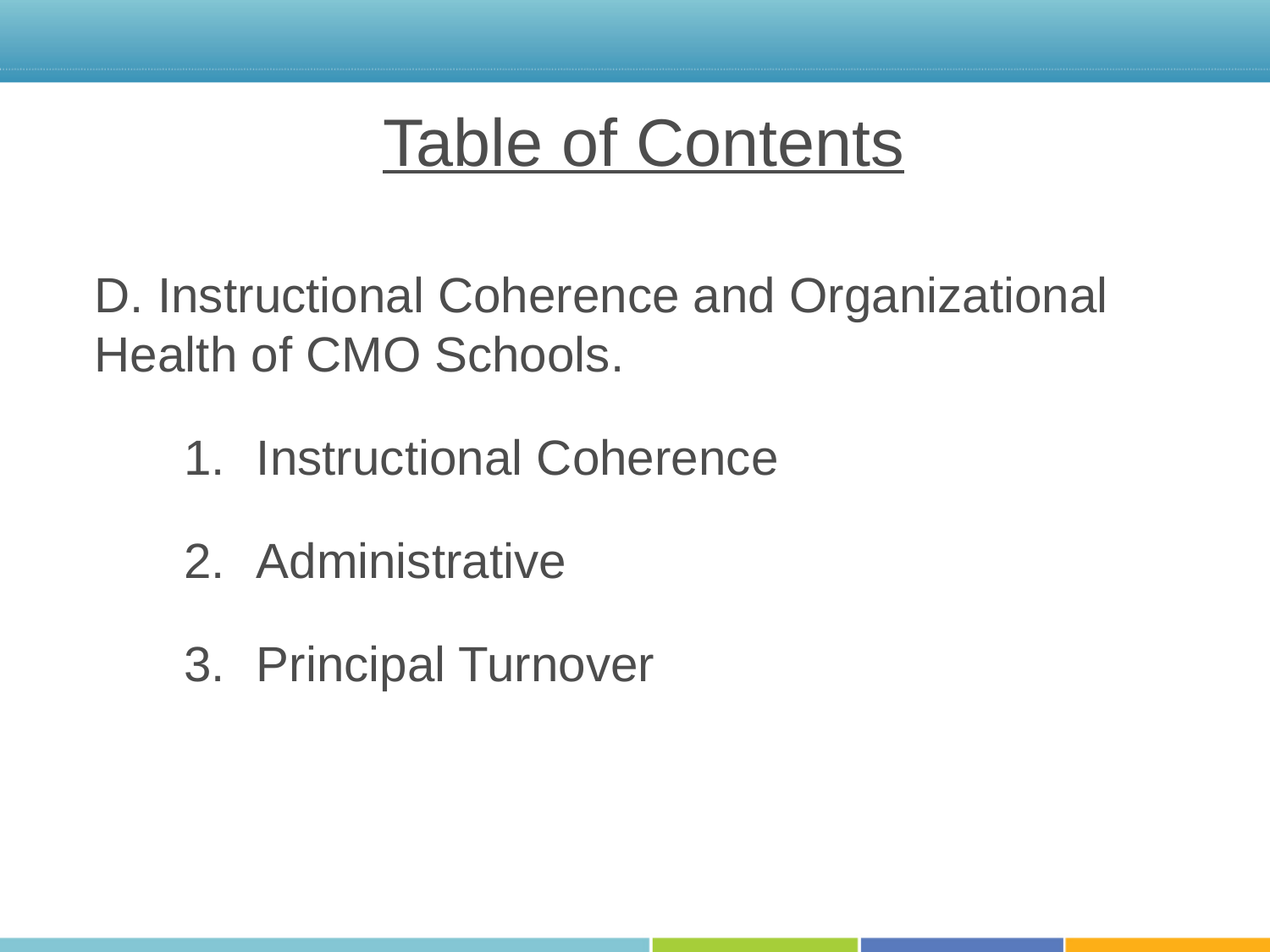

Table of Contents
D. Instructional Coherence and Organizational Health of CMO Schools.
Instructional Coherence
Administrative
Principal Turnover